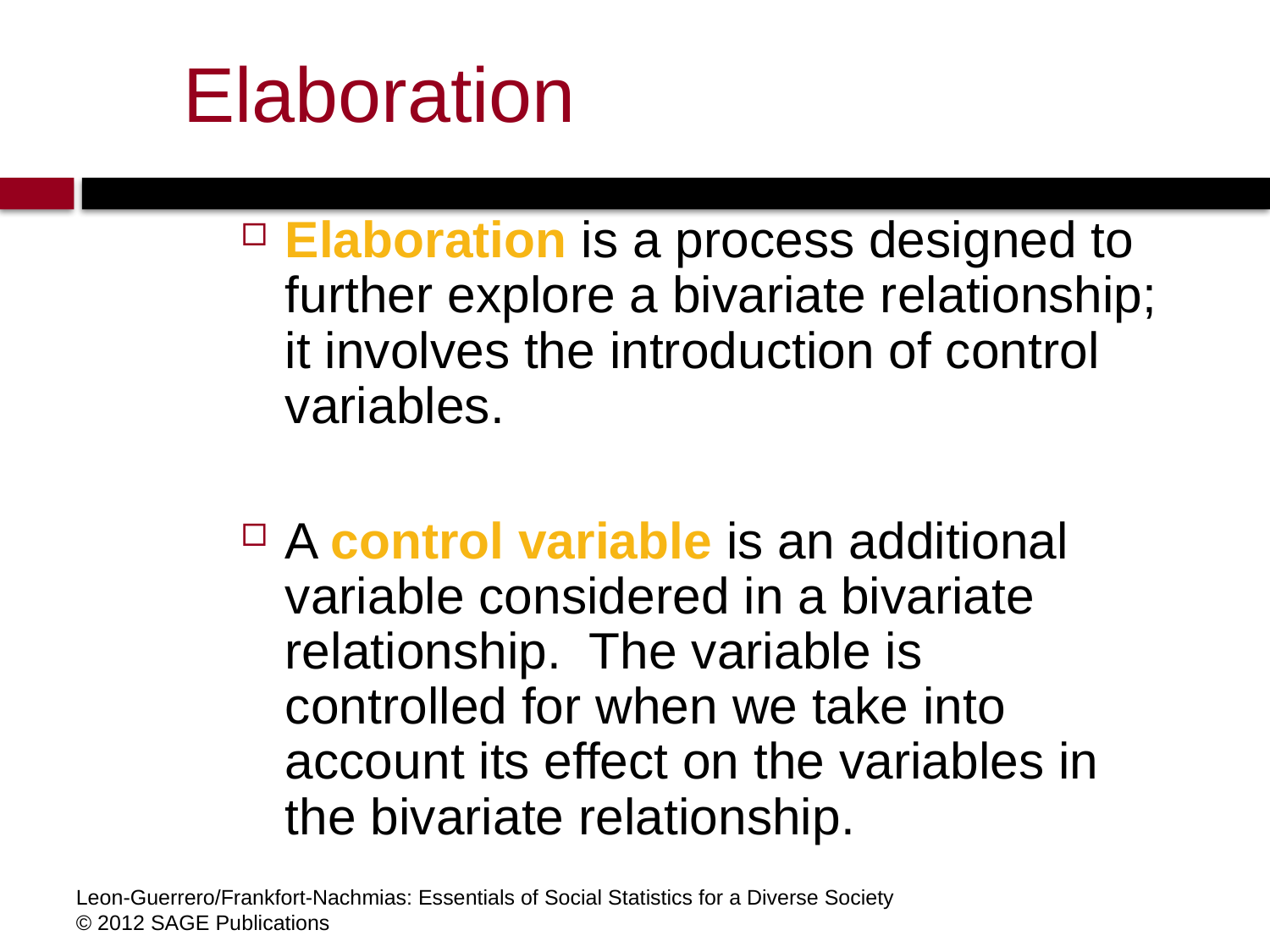

# Elaboration
Elaboration is a process designed to further explore a bivariate relationship; it involves the introduction of control variables.

A control variable is an additional variable considered in a bivariate relationship.  The variable is controlled for when we take into account its effect on the variables in the bivariate relationship.